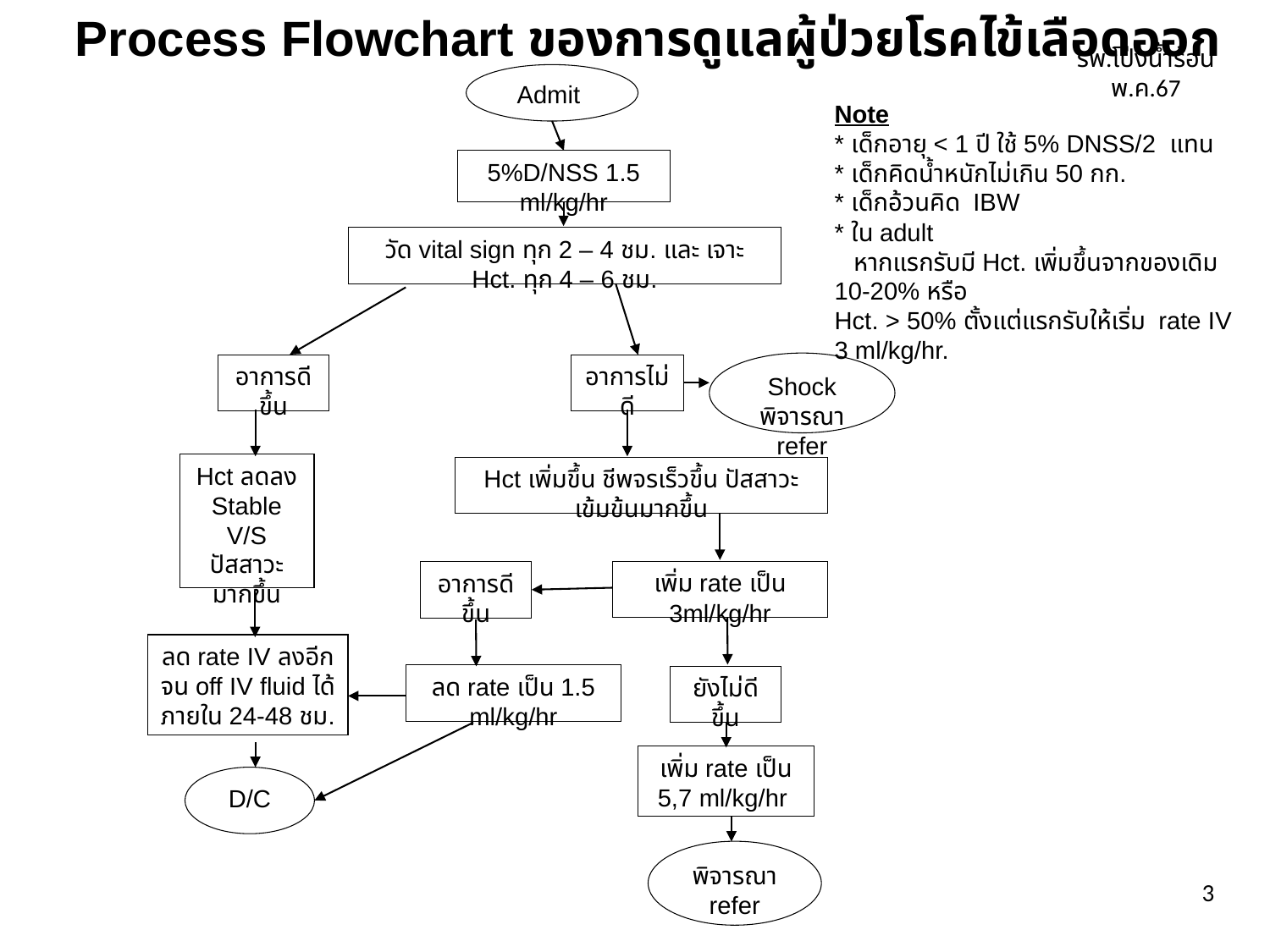

Process Flowchart ของการดูแลผู้ป่วยโรคไข้เลือดออก

รพ.โป่งน้ำร้อน พ.ค.67
Admit
Note
* เด็กอายุ < 1 ปี ใช้ 5% DNSS/2  แทน
* เด็กคิดน้ำหนักไม่เกิน 50 กก.
* เด็กอ้วนคิด  IBW
* ใน adult
   หากแรกรับมี Hct. เพิ่มขึ้นจากของเดิม 10-20% หรือ
Hct. > 50% ตั้งแต่แรกรับให้เริ่ม  rate IV 3 ml/kg/hr.
5%D/NSS 1.5 ml/kg/hr
วัด vital sign ทุก 2 – 4 ชม. และ เจาะ Hct. ทุก 4 – 6 ชม.
Shock พิจารณา refer
อาการดีขึ้น
อาการไม่ดี
Hct ลดลง
Stable V/S
ปัสสาวะมากขึ้น
Hct เพิ่มขึ้น ชีพจรเร็วขึ้น ปัสสาวะเข้มข้นมากขึ้น
เพิ่ม rate เป็น 3ml/kg/hr
อาการดีขึ้น
ลด rate IV ลงอีก
จน off IV fluid ได้
ภายใน 24-48 ชม.
ลด rate เป็น 1.5 ml/kg/hr
ยังไม่ดีขึ้น
เพิ่ม rate เป็น 5,7 ml/kg/hr
D/C
พิจารณา refer
3